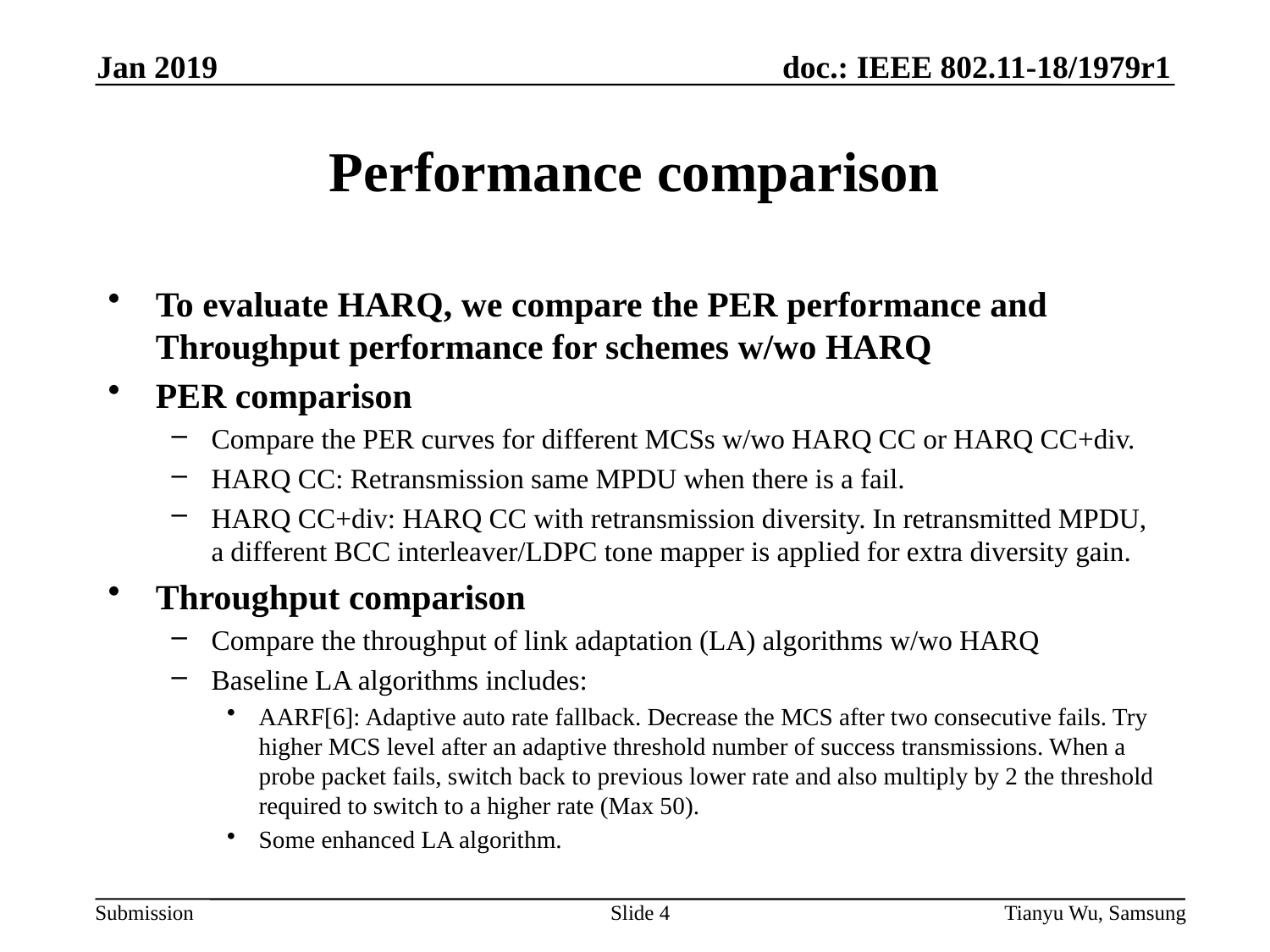

Jan 2019
# Performance comparison
To evaluate HARQ, we compare the PER performance and Throughput performance for schemes w/wo HARQ
PER comparison
Compare the PER curves for different MCSs w/wo HARQ CC or HARQ CC+div.
HARQ CC: Retransmission same MPDU when there is a fail.
HARQ CC+div: HARQ CC with retransmission diversity. In retransmitted MPDU, a different BCC interleaver/LDPC tone mapper is applied for extra diversity gain.
Throughput comparison
Compare the throughput of link adaptation (LA) algorithms w/wo HARQ
Baseline LA algorithms includes:
AARF[6]: Adaptive auto rate fallback. Decrease the MCS after two consecutive fails. Try higher MCS level after an adaptive threshold number of success transmissions. When a probe packet fails, switch back to previous lower rate and also multiply by 2 the threshold required to switch to a higher rate (Max 50).
Some enhanced LA algorithm.
Slide 4
Tianyu Wu, Samsung